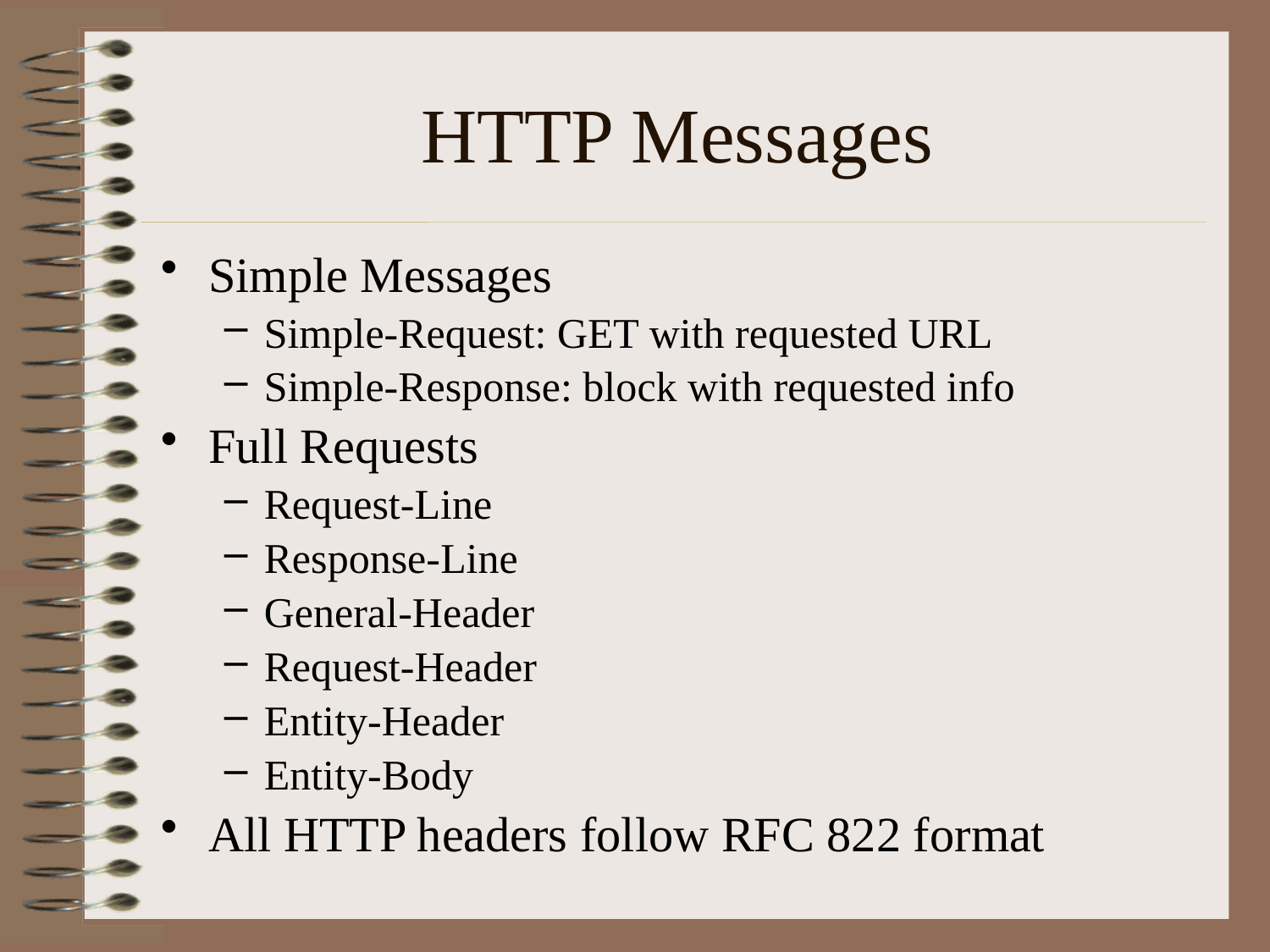

# HTTP Messages
Simple Messages
Simple-Request: GET with requested URL
Simple-Response: block with requested info
Full Requests
Request-Line
Response-Line
General-Header
Request-Header
Entity-Header
Entity-Body
All HTTP headers follow RFC 822 format